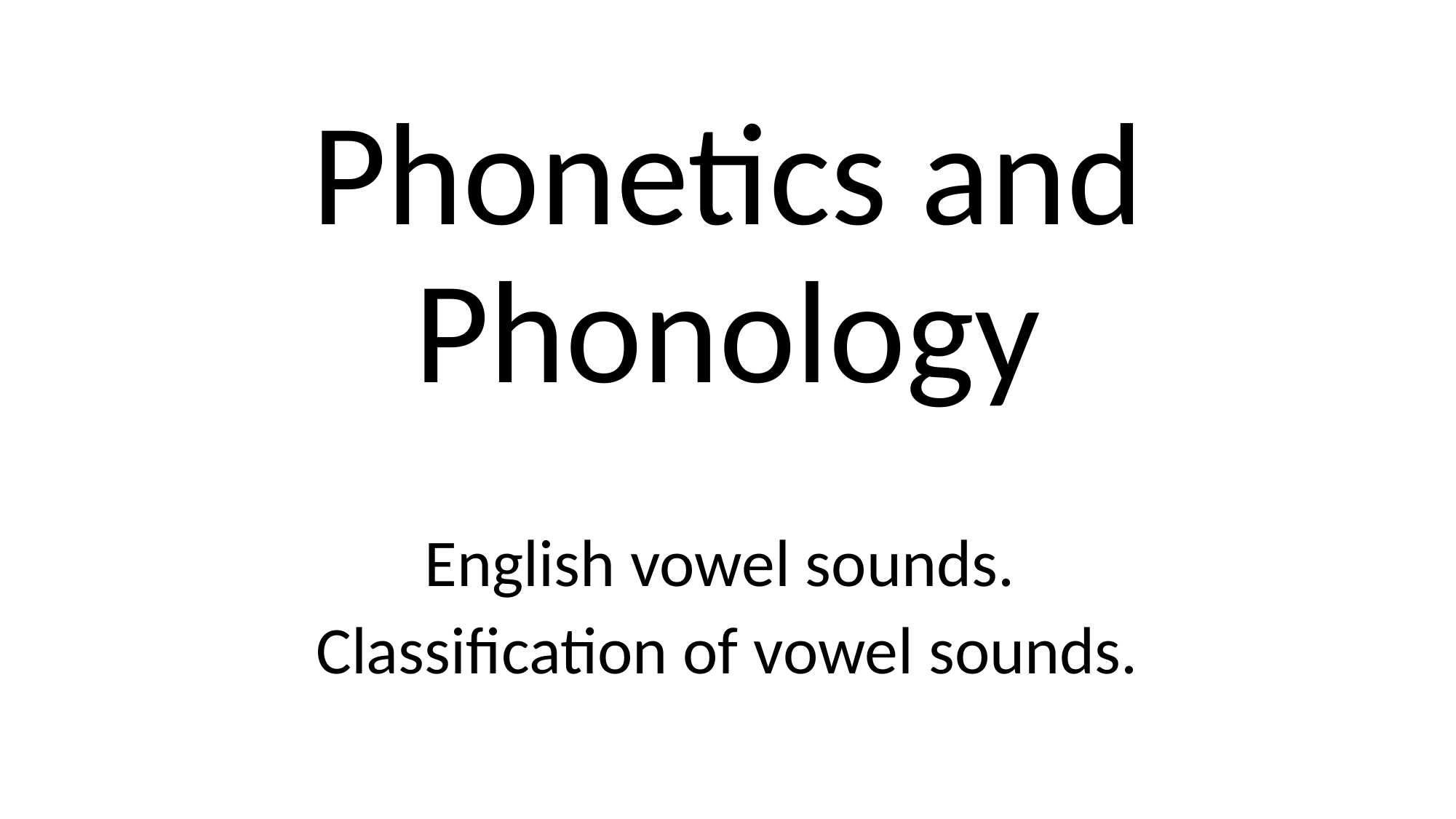

# Phonetics and Phonology
English vowel sounds.
Classification of vowel sounds.